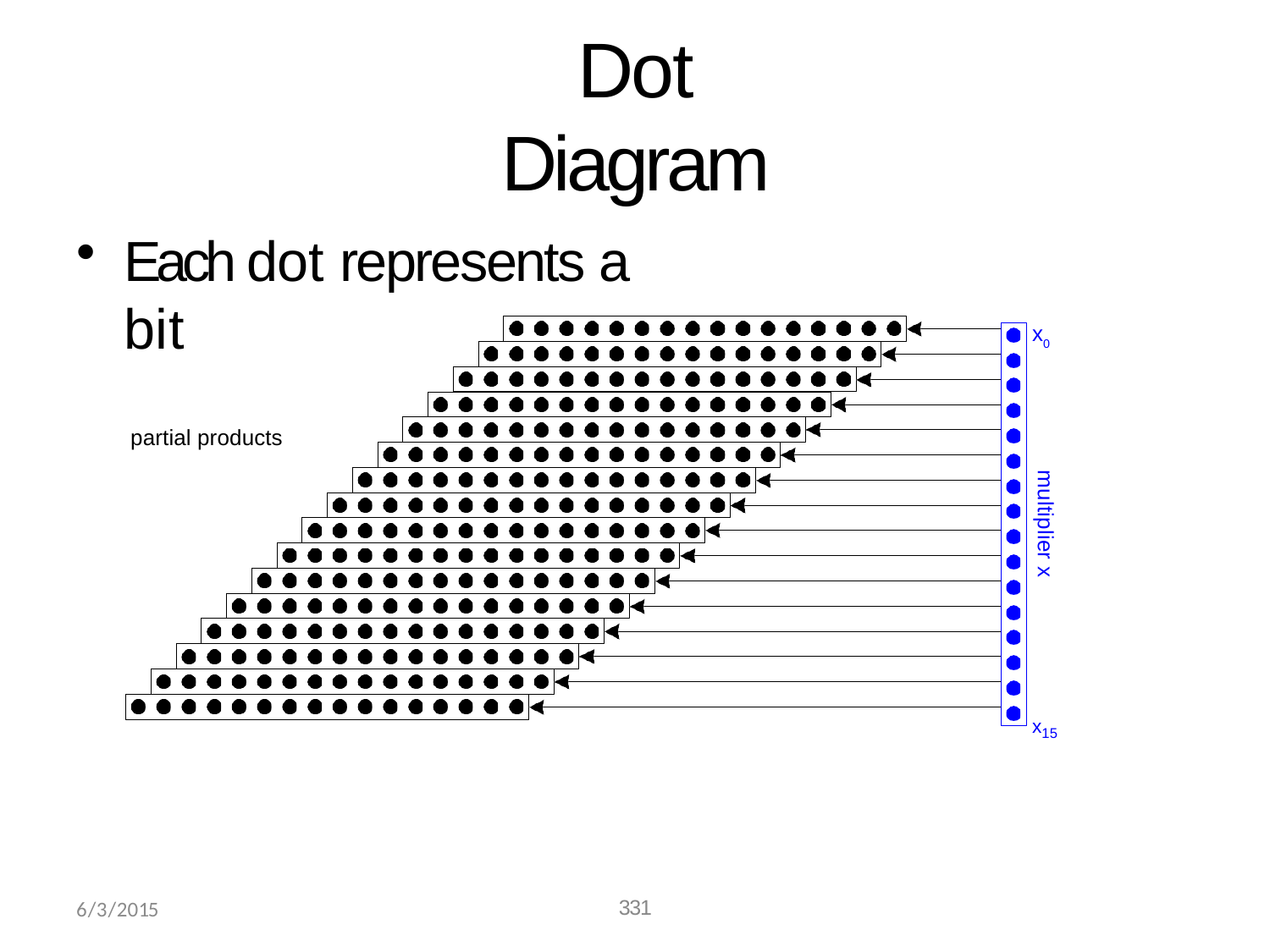

# Dot Diagram
Each dot represents a bit

x0

partial products

multiplier x

x15

6/3/2015
331